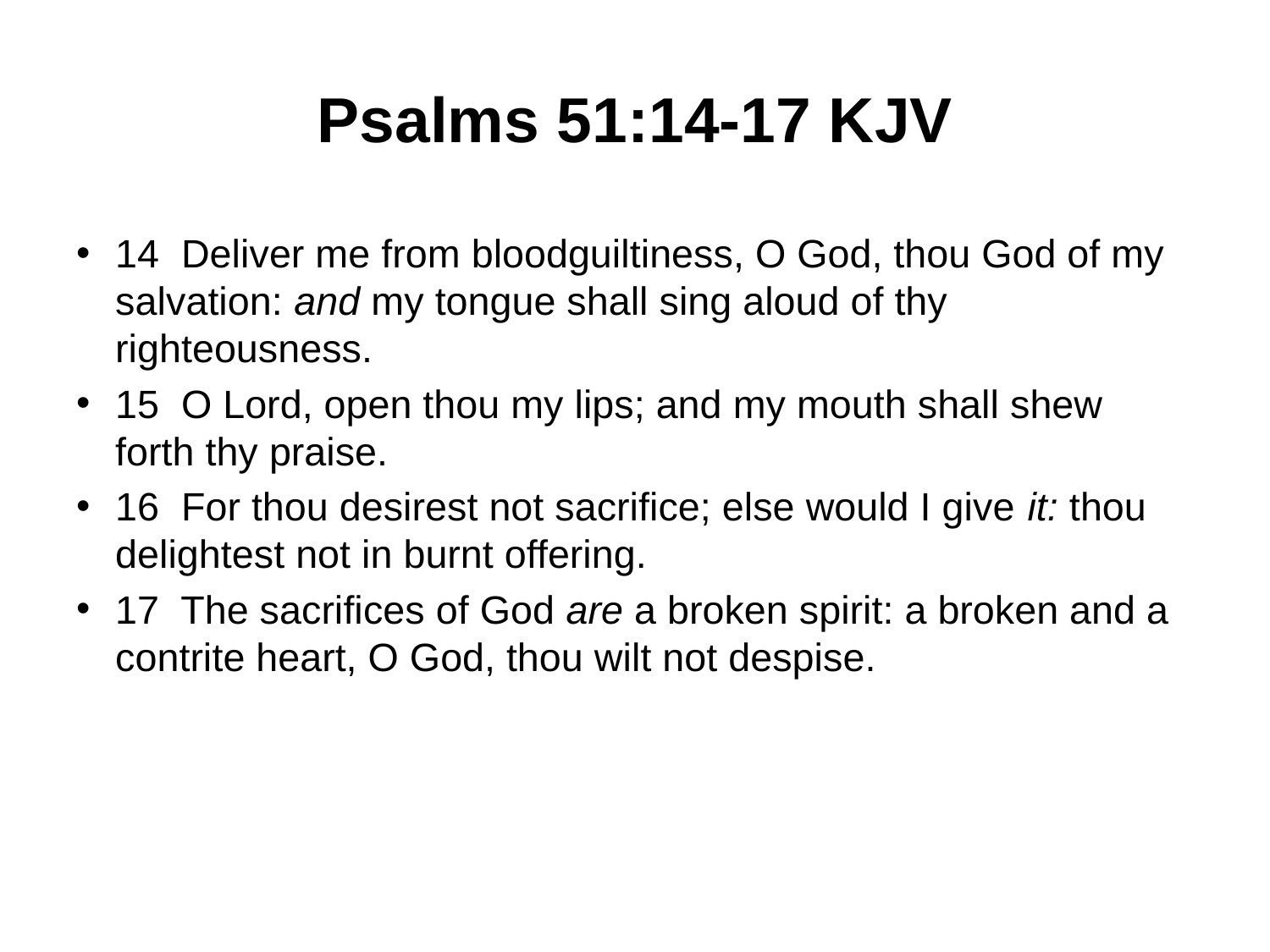

# Psalms 51:14-17 KJV
14  Deliver me from bloodguiltiness, O God, thou God of my salvation: and my tongue shall sing aloud of thy righteousness.
15  O Lord, open thou my lips; and my mouth shall shew forth thy praise.
16  For thou desirest not sacrifice; else would I give it: thou delightest not in burnt offering.
17  The sacrifices of God are a broken spirit: a broken and a contrite heart, O God, thou wilt not despise.